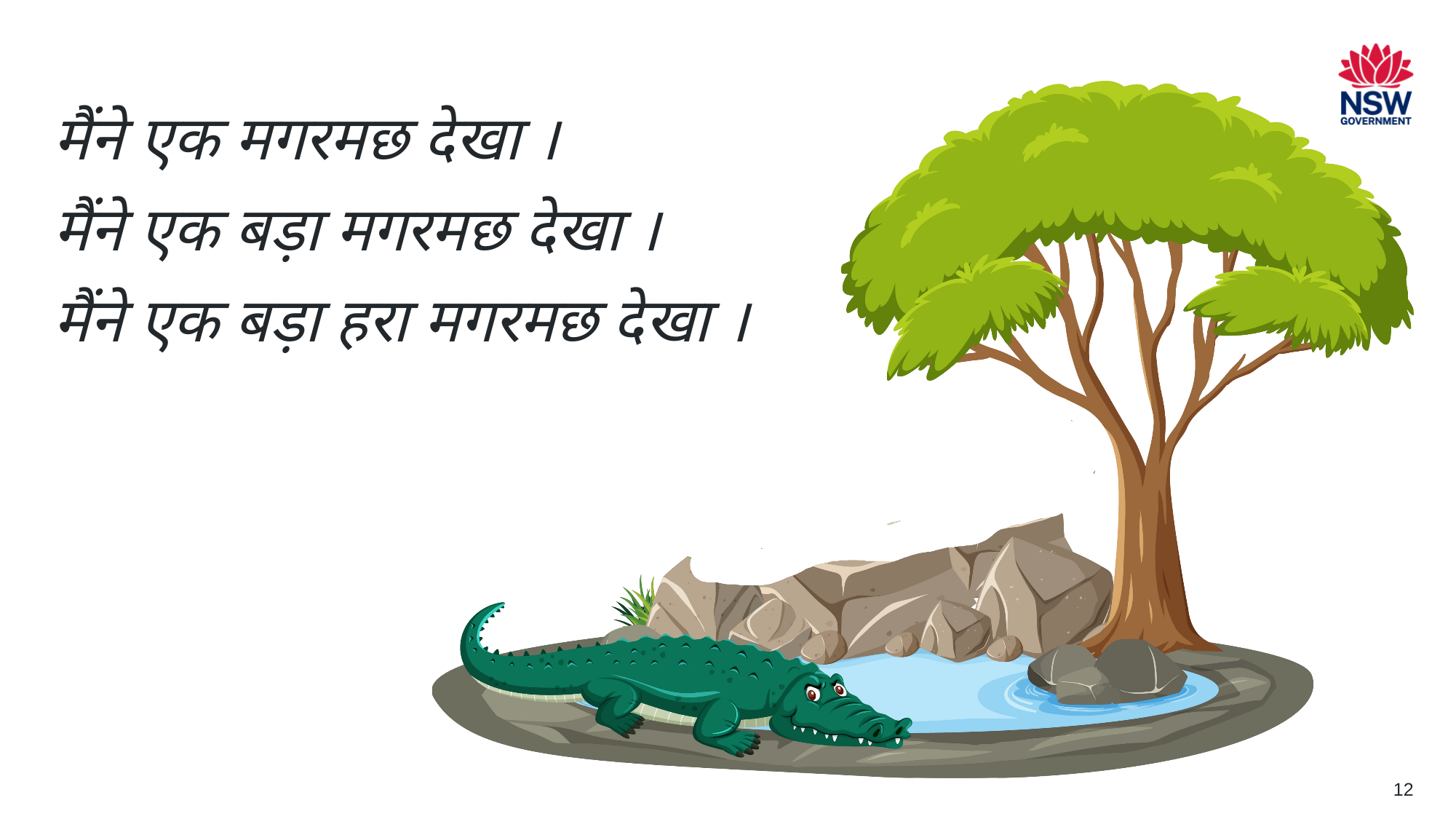

मैंने एक मगरमछ देखा ।
मैंने एक बड़ा मगरमछ देखा ।
मैंने एक बड़ा हरा मगरमछ देखा ।

12